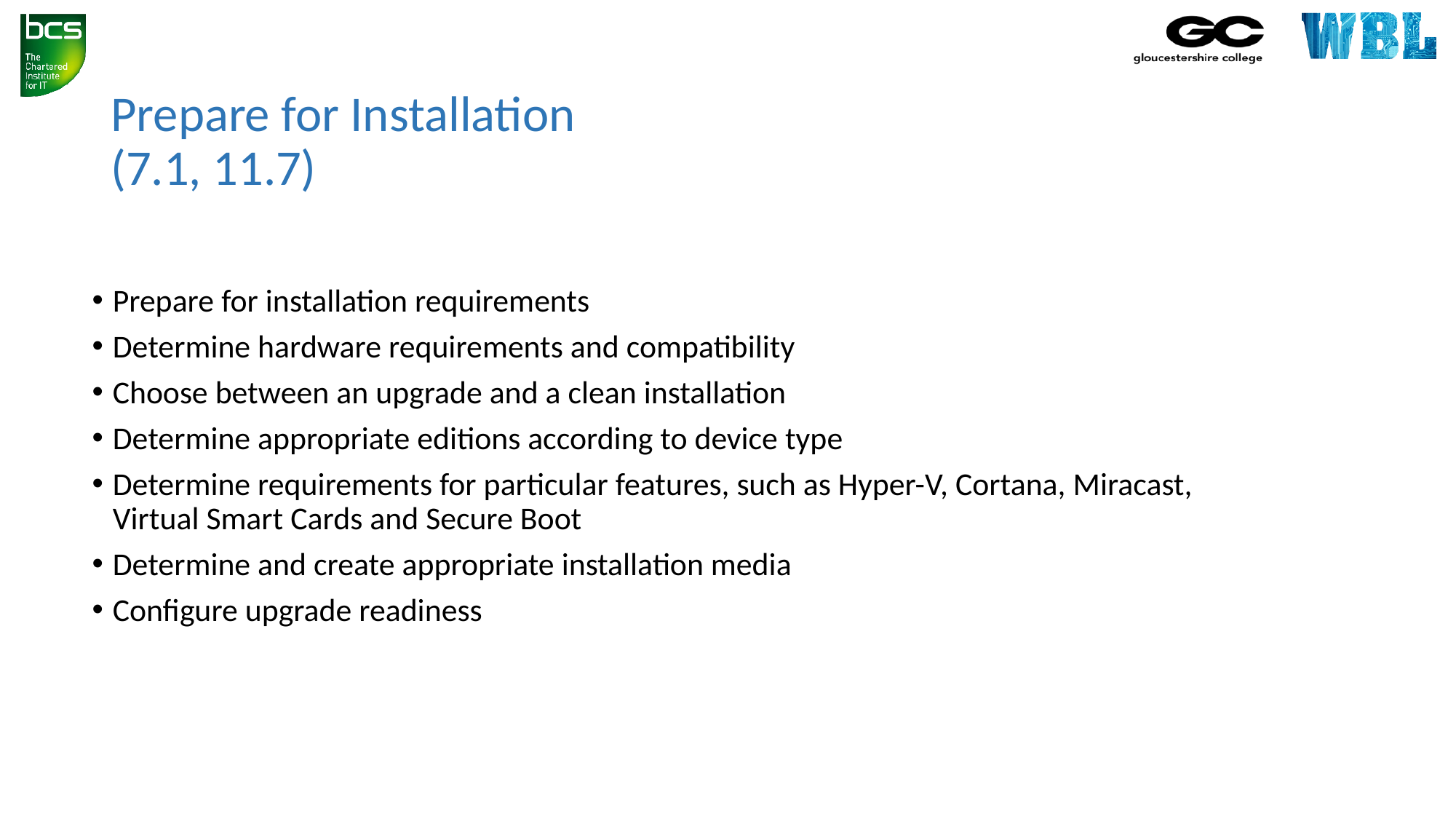

# Prepare for Installation (7.1, 11.7)
Prepare for installation requirements
Determine hardware requirements and compatibility
Choose between an upgrade and a clean installation
Determine appropriate editions according to device type
Determine requirements for particular features, such as Hyper-V, Cortana, Miracast, Virtual Smart Cards and Secure Boot
Determine and create appropriate installation media
Configure upgrade readiness